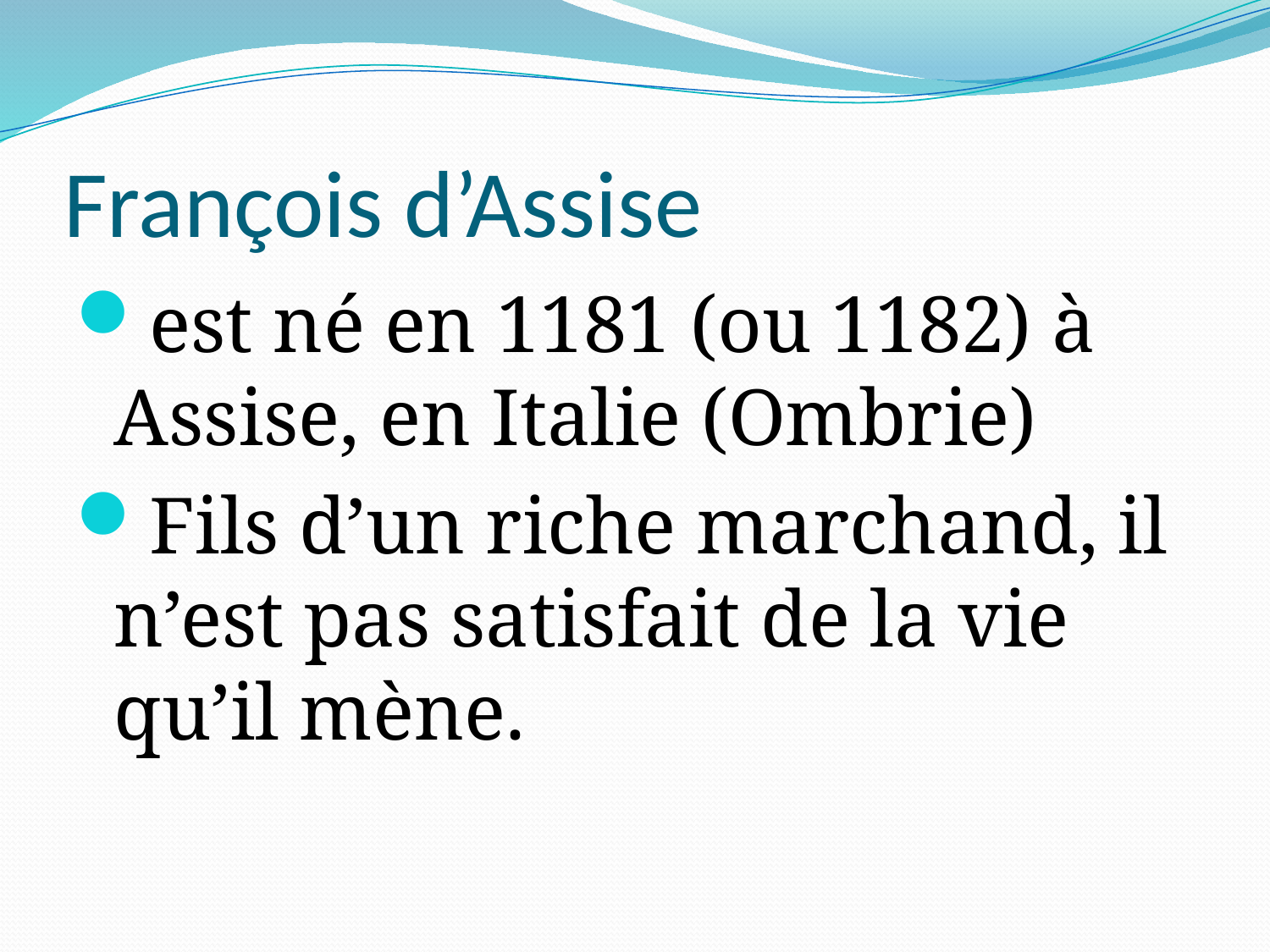

# François d’Assise
est né en 1181 (ou 1182) à Assise, en Italie (Ombrie)
Fils d’un riche marchand, il n’est pas satisfait de la vie qu’il mène.